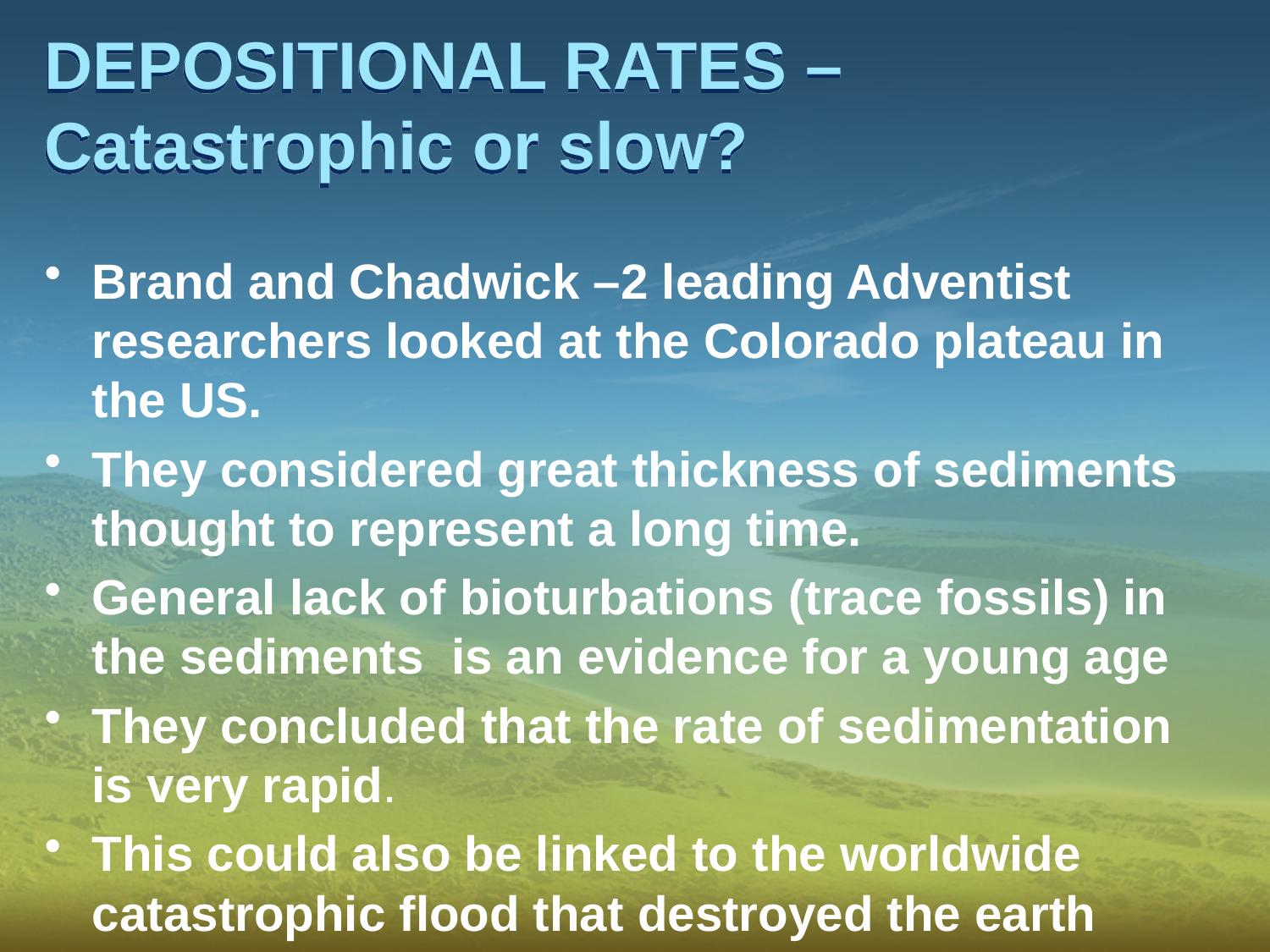

# DEPOSITIONAL RATES –Catastrophic or slow?
Brand and Chadwick –2 leading Adventist researchers looked at the Colorado plateau in the US.
They considered great thickness of sediments thought to represent a long time.
General lack of bioturbations (trace fossils) in the sediments  is an evidence for a young age
They concluded that the rate of sedimentation is very rapid.
This could also be linked to the worldwide catastrophic flood that destroyed the earth